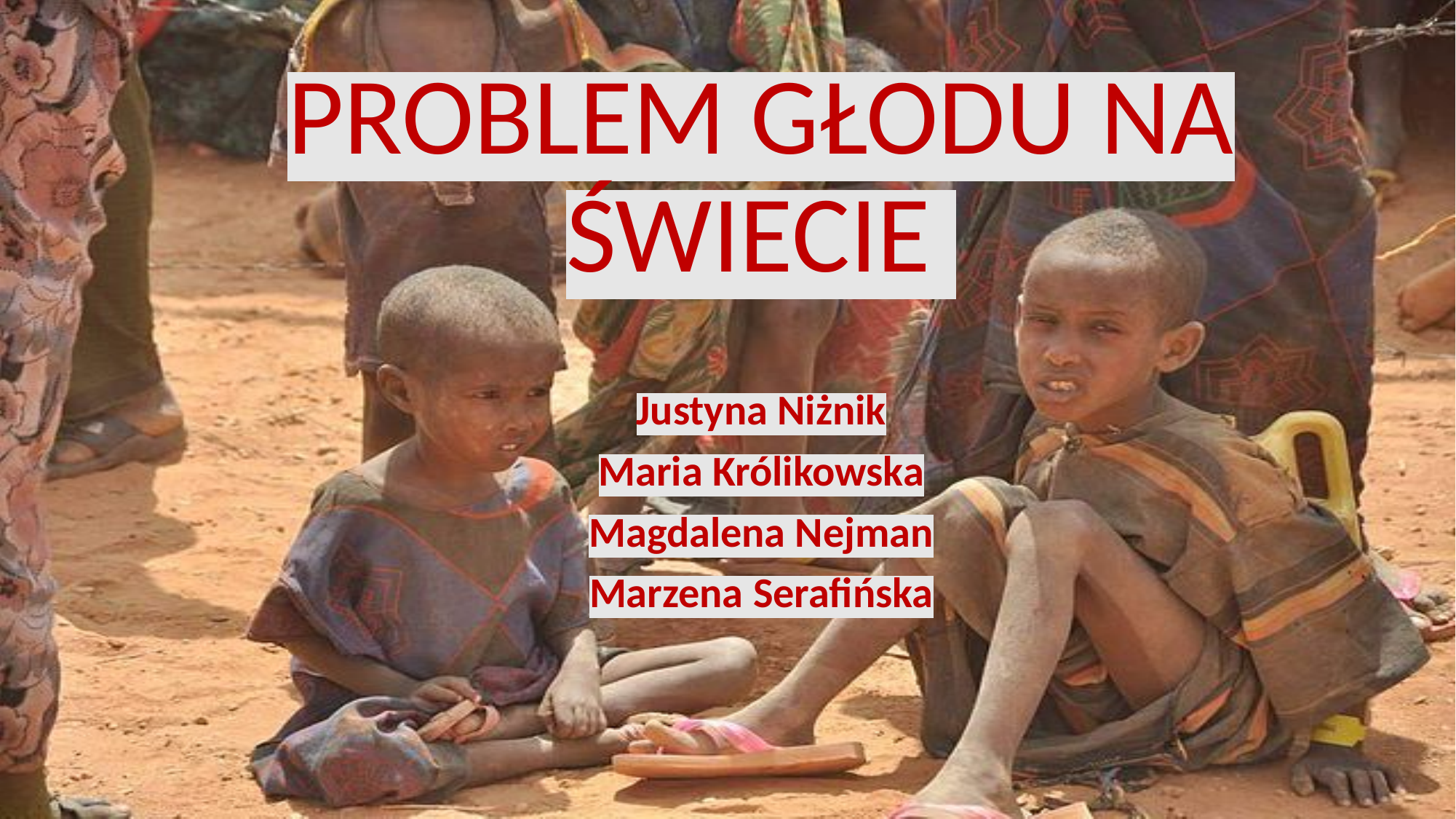

# PROBLEM GŁODU NA ŚWIECIE
Justyna Niżnik
Maria Królikowska
Magdalena Nejman
Marzena Serafińska